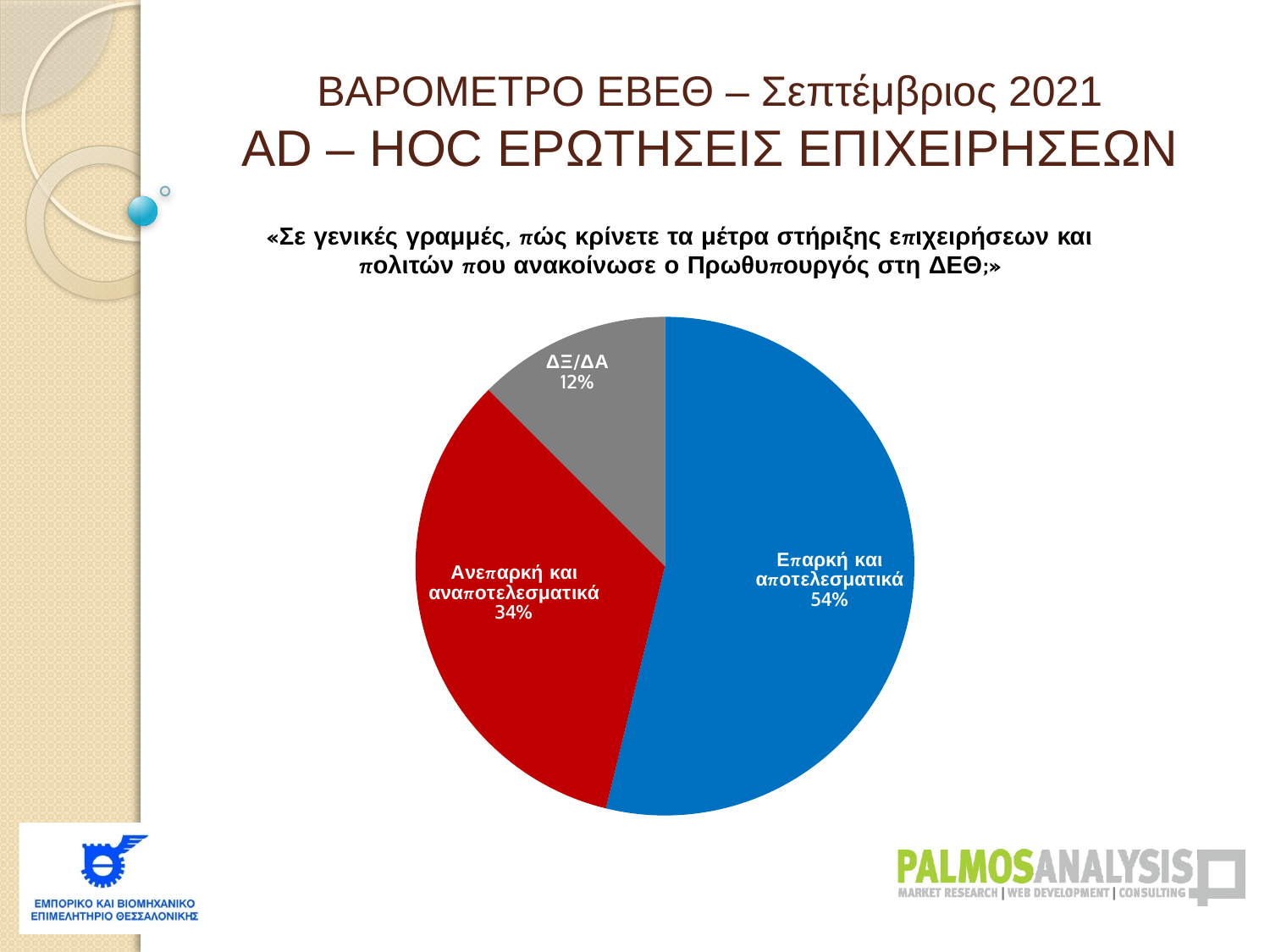

ΒΑΡΟΜΕΤΡΟ ΕΒΕΘ – Σεπτέμβριος 2021
AD – HOC ΕΡΩΤΗΣΕΙΣ ΕΠΙΧΕΙΡΗΣΕΩΝ
«Σε γενικές γραμμές, πώς κρίνετε τα μέτρα στήριξης επιχειρήσεων και πολιτών που ανακοίνωσε ο Πρωθυπουργός στη ΔΕΘ;»

### Chart

| Category |  |
|---|---|
| Επαρκή και αποτελεσματικά | 0.5380434782608696 |
| Ανεπαρκή και αναποτελεσματικά | 0.33695652173913065 |
| ΔΞ/ΔΑ | 0.125 |